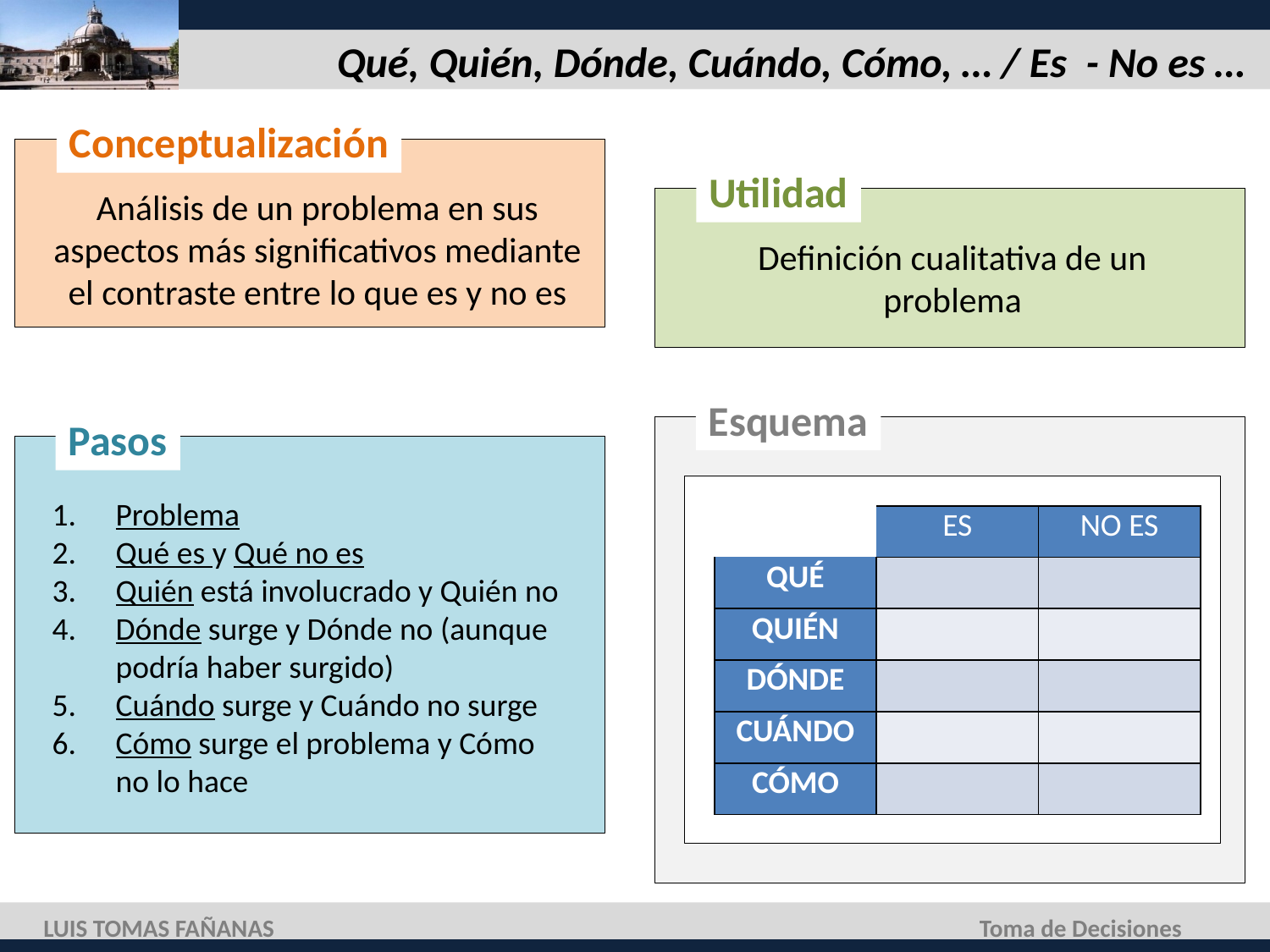

# Qué, Quién, Dónde, Cuándo, Cómo, … / Es  - No es …
Conceptualización

Utilidad

Análisis de un problema en sus aspectos más significativos mediante el contraste entre lo que es y no es
Definición cualitativa de un problema
Esquema

Pasos

Problema
Qué es y Qué no es
Quién está involucrado y Quién no
Dónde surge y Dónde no (aunque podría haber surgido)
Cuándo surge y Cuándo no surge
Cómo surge el problema y Cómo no lo hace
|  | ES | NO ES |
| --- | --- | --- |
| QUÉ |  |  |
| QUIÉN |  |  |
| DÓNDE |  |  |
| CUÁNDO |  |  |
| CÓMO |  |  |
LUIS TOMAS FAÑANAS
Toma de Decisiones